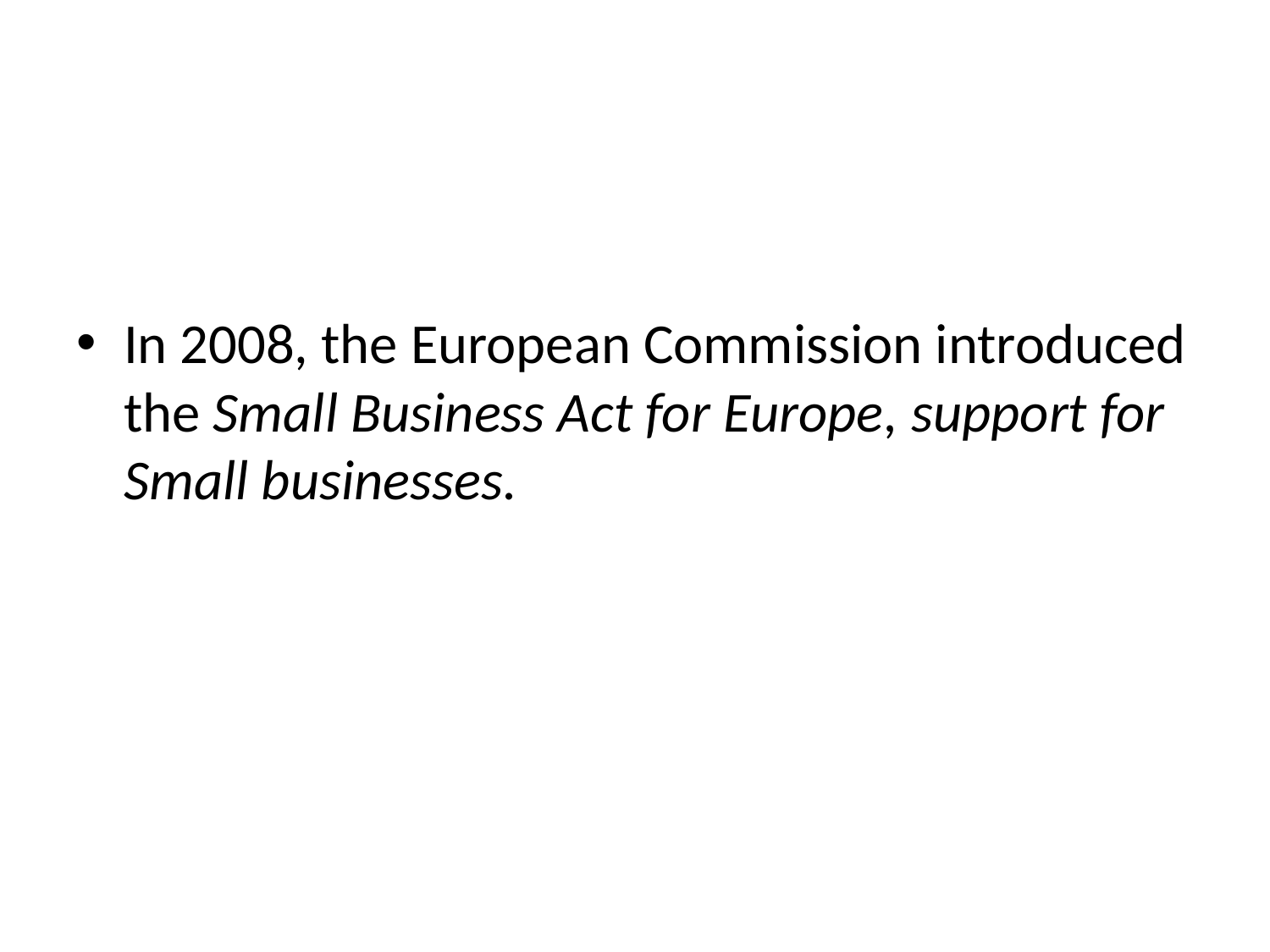

#

In 2008, the European Commission introduced the Small Business Act for Europe, support for Small businesses.